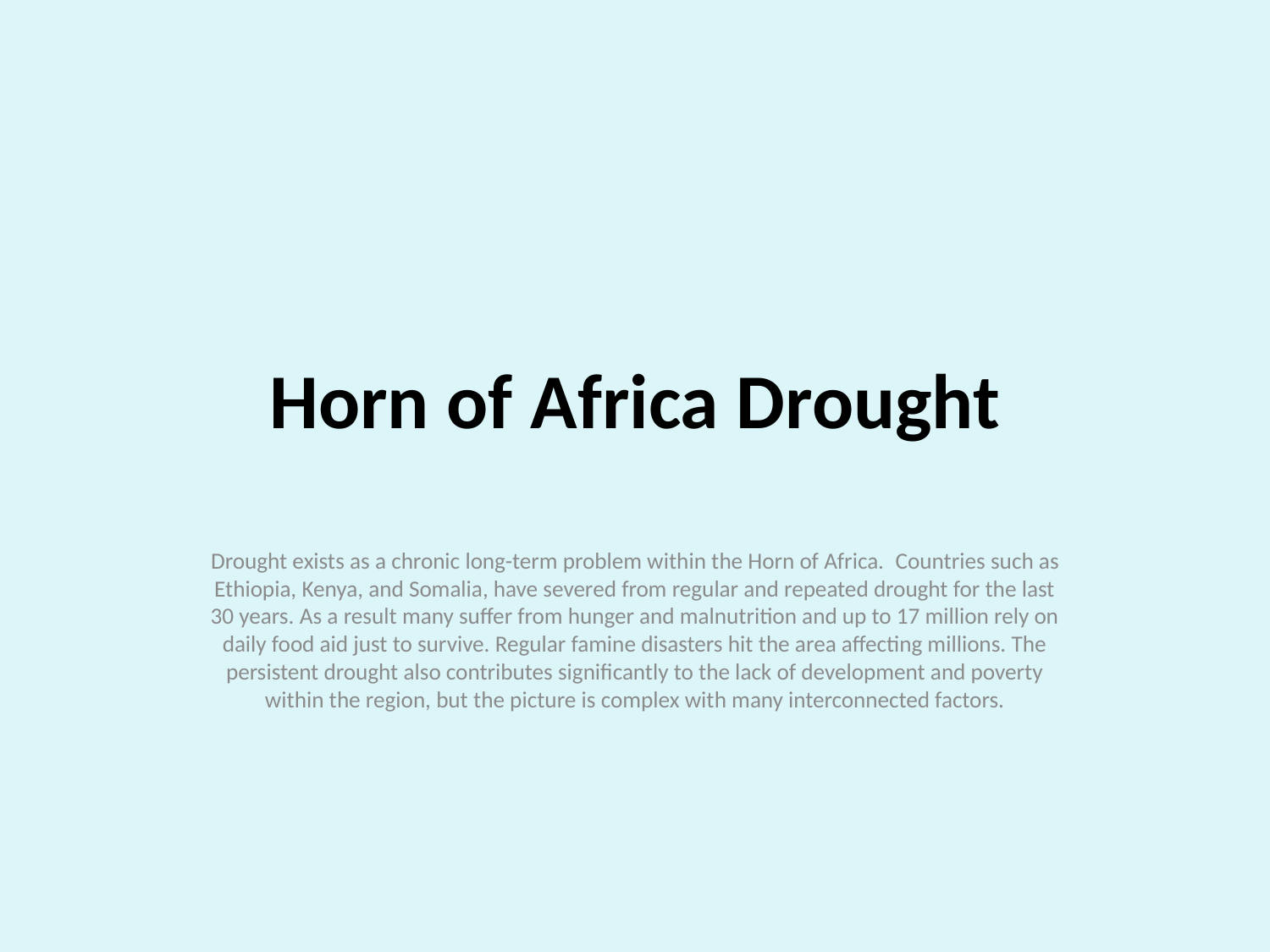

# Horn of Africa Drought
Drought exists as a chronic long-term problem within the Horn of Africa.  Countries such as Ethiopia, Kenya, and Somalia, have severed from regular and repeated drought for the last 30 years. As a result many suffer from hunger and malnutrition and up to 17 million rely on daily food aid just to survive. Regular famine disasters hit the area affecting millions. The persistent drought also contributes significantly to the lack of development and poverty within the region, but the picture is complex with many interconnected factors.